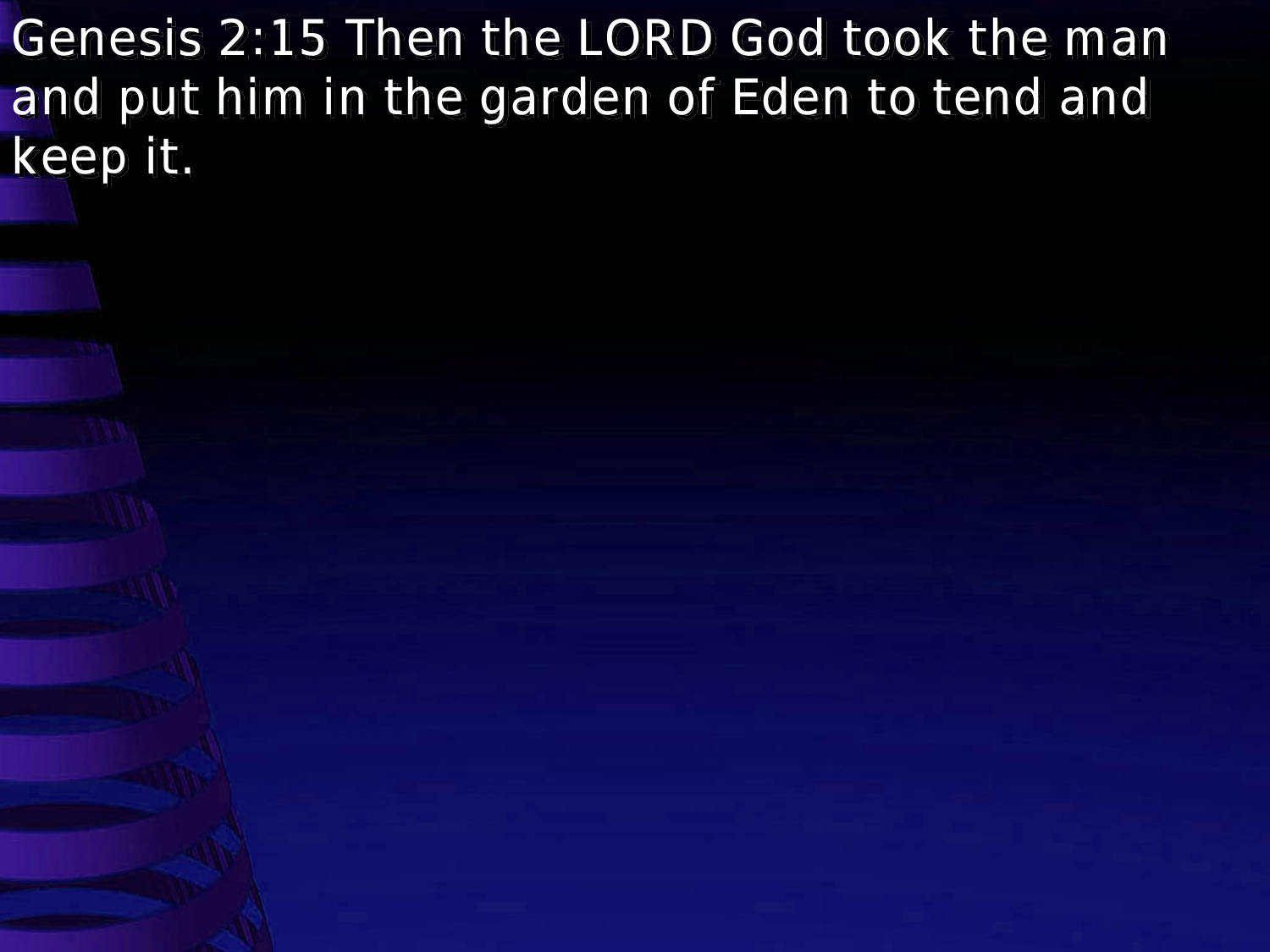

Genesis 2:15 Then the LORD God took the man and put him in the garden of Eden to tend and keep it.